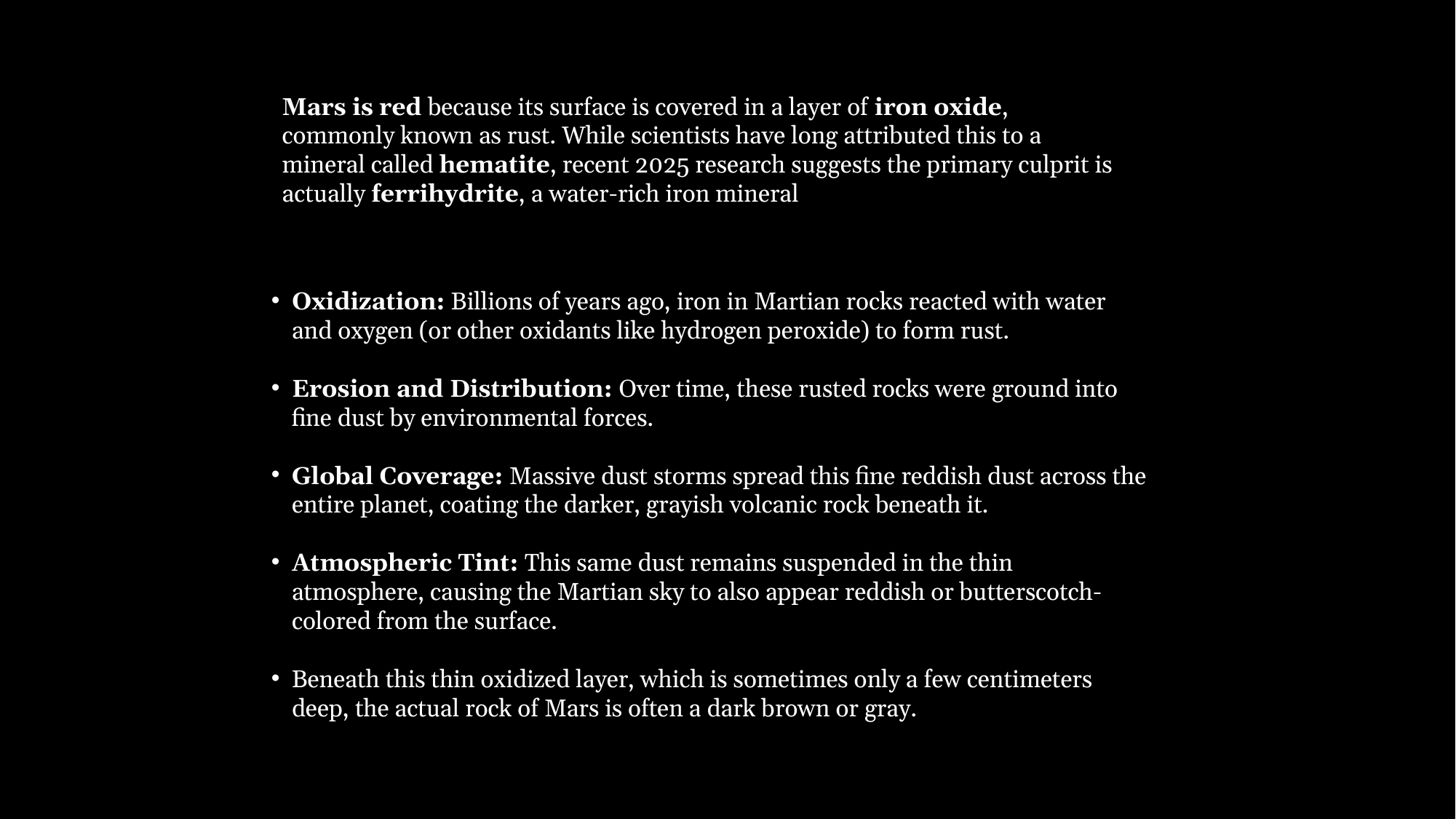

Mars is red because its surface is covered in a layer of iron oxide, commonly known as rust. While scientists have long attributed this to a mineral called hematite, recent 2025 research suggests the primary culprit is actually ferrihydrite, a water-rich iron mineral
Oxidization: Billions of years ago, iron in Martian rocks reacted with water and oxygen (or other oxidants like hydrogen peroxide) to form rust.

Erosion and Distribution: Over time, these rusted rocks were ground into fine dust by environmental forces.

Global Coverage: Massive dust storms spread this fine reddish dust across the entire planet, coating the darker, grayish volcanic rock beneath it.

Atmospheric Tint: This same dust remains suspended in the thin atmosphere, causing the Martian sky to also appear reddish or butterscotch-colored from the surface.

Beneath this thin oxidized layer, which is sometimes only a few centimeters deep, the actual rock of Mars is often a dark brown or gray.